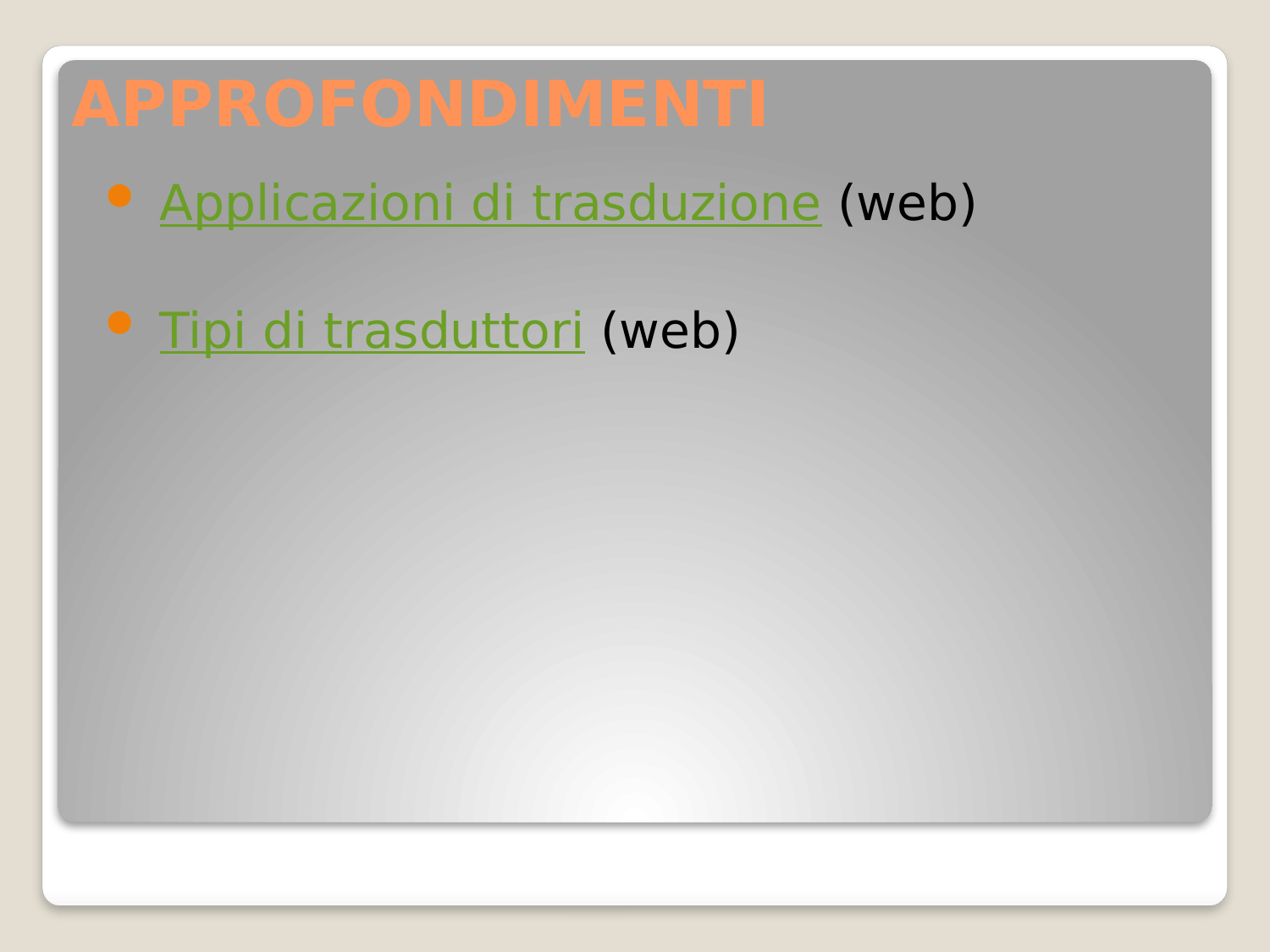

# APPROFONDIMENTI
 Applicazioni di trasduzione (web)

 Tipi di trasduttori (web)